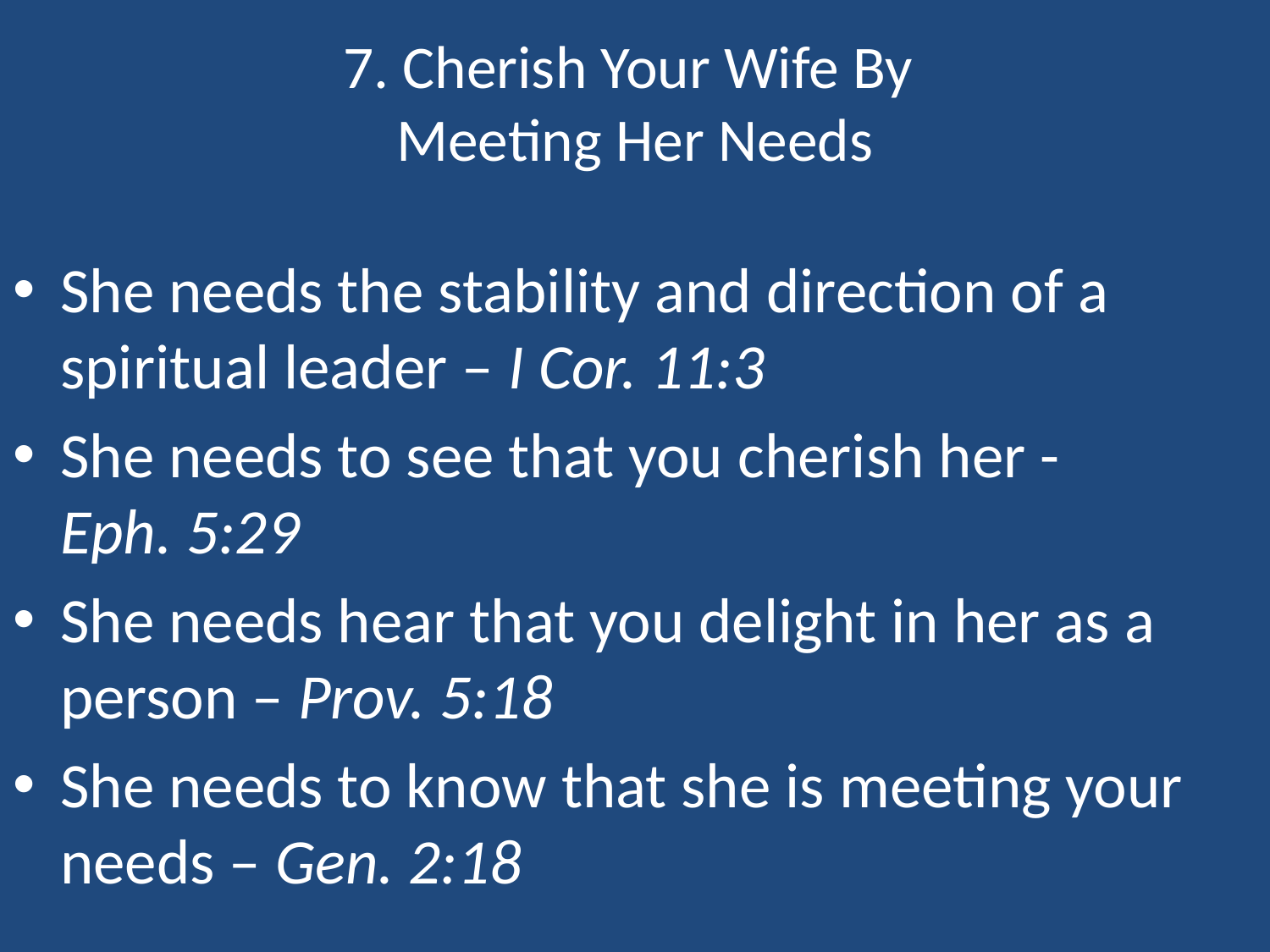

# 7. Cherish Your Wife By Meeting Her Needs
She needs the stability and direction of a spiritual leader – I Cor. 11:3
She needs to see that you cherish her -         Eph. 5:29
She needs hear that you delight in her as a person – Prov. 5:18
She needs to know that she is meeting your needs – Gen. 2:18